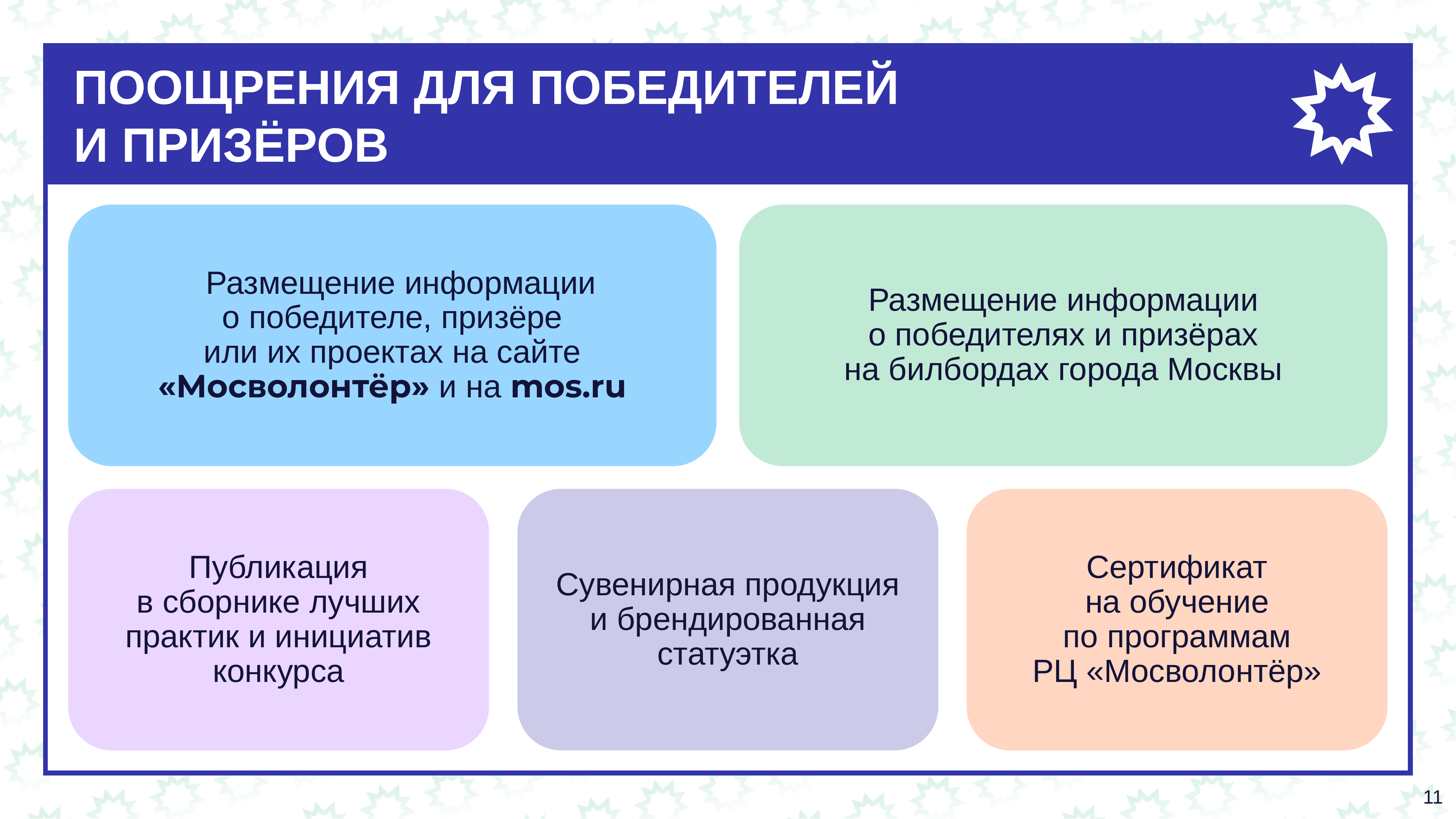

ПООЩРЕНИЯ ДЛЯ ПОБЕДИТЕЛЕЙ
И ПРИЗЁРОВ
  Размещение информации
о победителе, призёре
или их проектах на сайте «Мосволонтёр» и на mos.ru
Размещение информации
о победителях и призёрах
на билбордах города Москвы
Публикация
в сборнике лучших практик и инициатив конкурса
Сувенирная продукция
и брендированная статуэтка
Сертификат
на обучение
по программам
РЦ «Мосволонтёр»
11